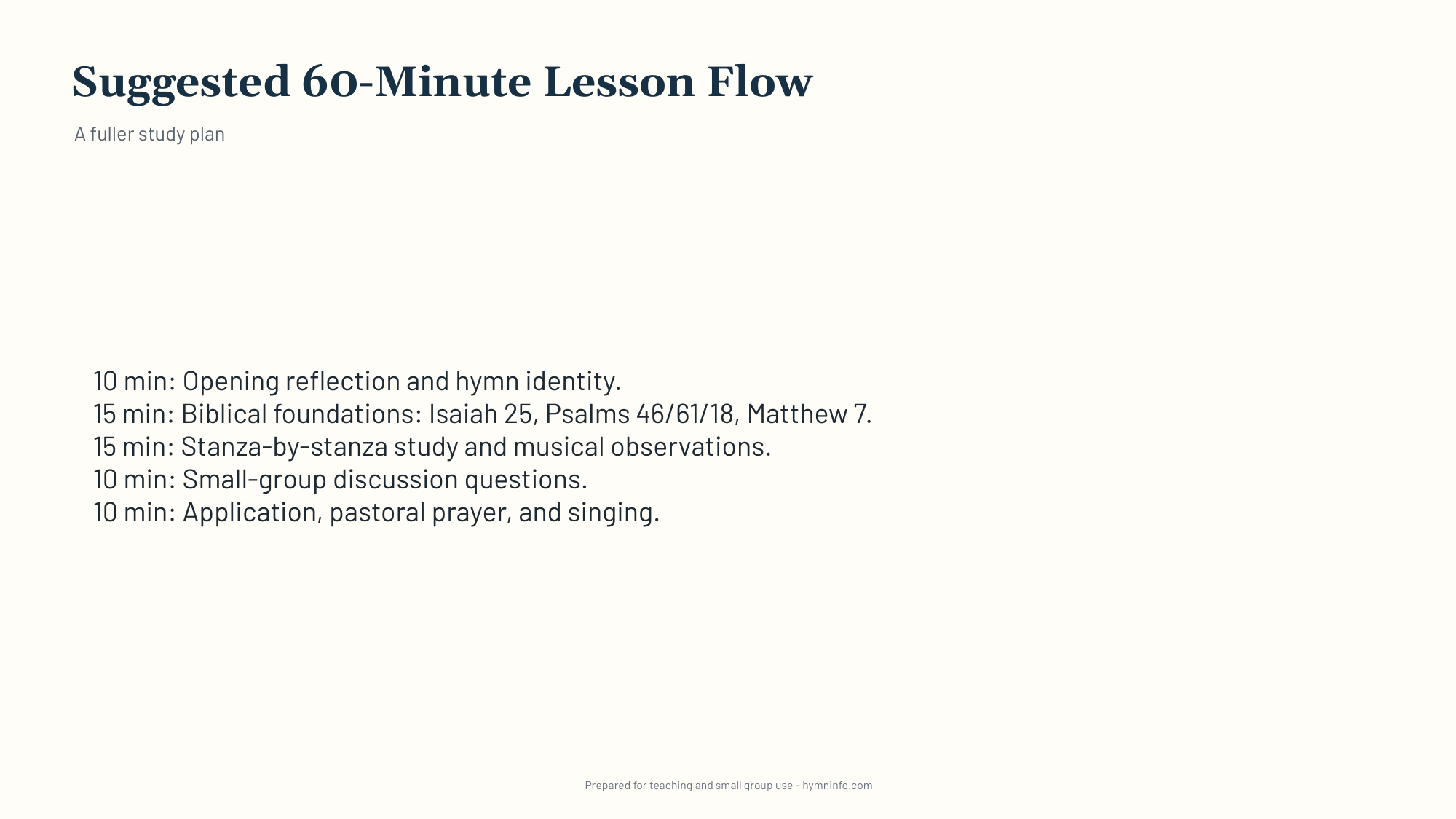

Suggested 60-Minute Lesson Flow
A fuller study plan
10 min: Opening reflection and hymn identity.
15 min: Biblical foundations: Isaiah 25, Psalms 46/61/18, Matthew 7.
15 min: Stanza-by-stanza study and musical observations.
10 min: Small-group discussion questions.
10 min: Application, pastoral prayer, and singing.
Prepared for teaching and small group use - hymninfo.com